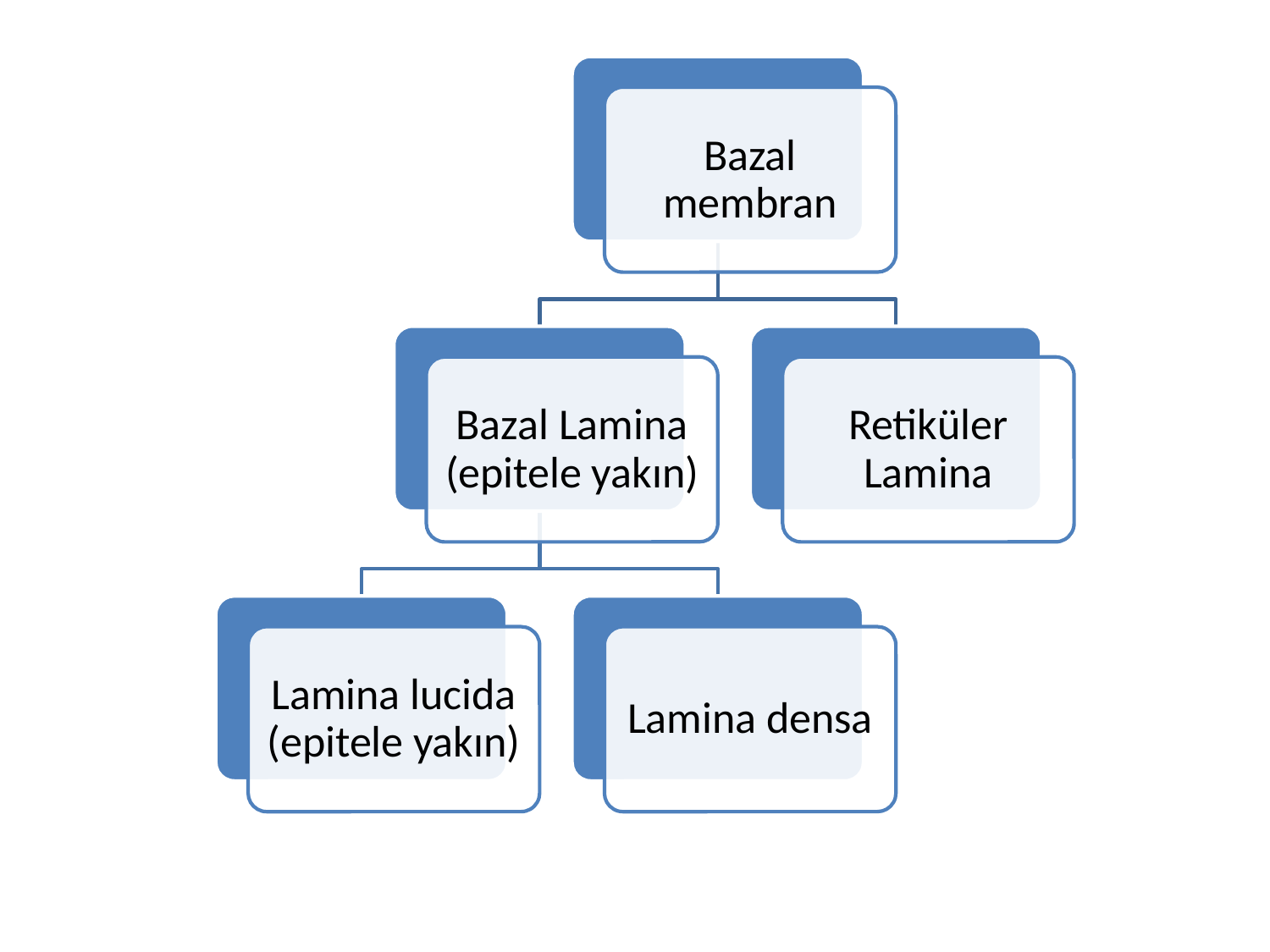

Bazal membran
Bazal Lamina (epitele yakın)
Lamina lucida (epitele yakın)
Lamina densa
Retiküler Lamina